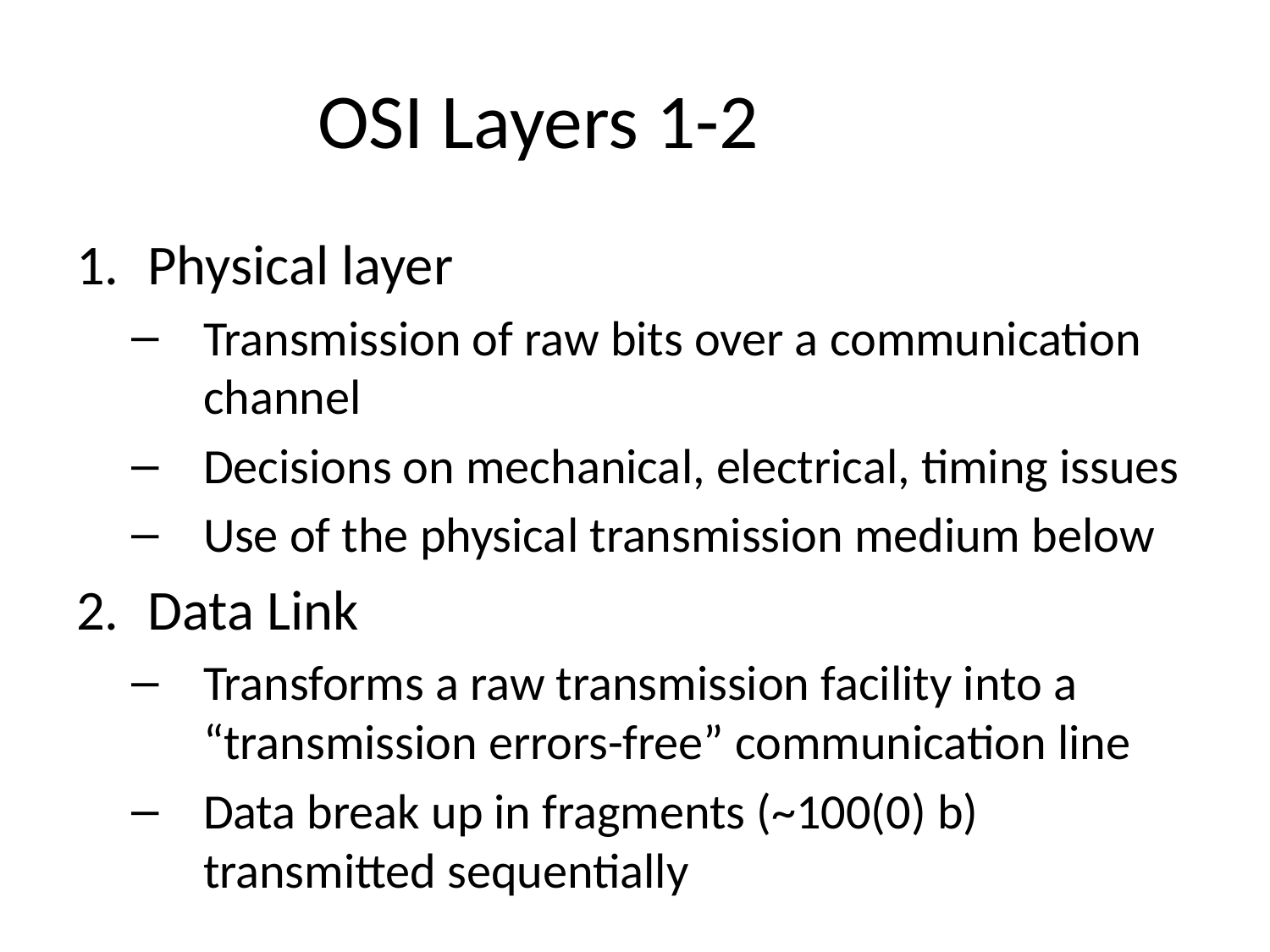

# OSI Layers 1-2
Physical layer
Transmission of raw bits over a communication channel
Decisions on mechanical, electrical, timing issues
Use of the physical transmission medium below
Data Link
Transforms a raw transmission facility into a “transmission errors-free” communication line
Data break up in fragments (~100(0) b) transmitted sequentially